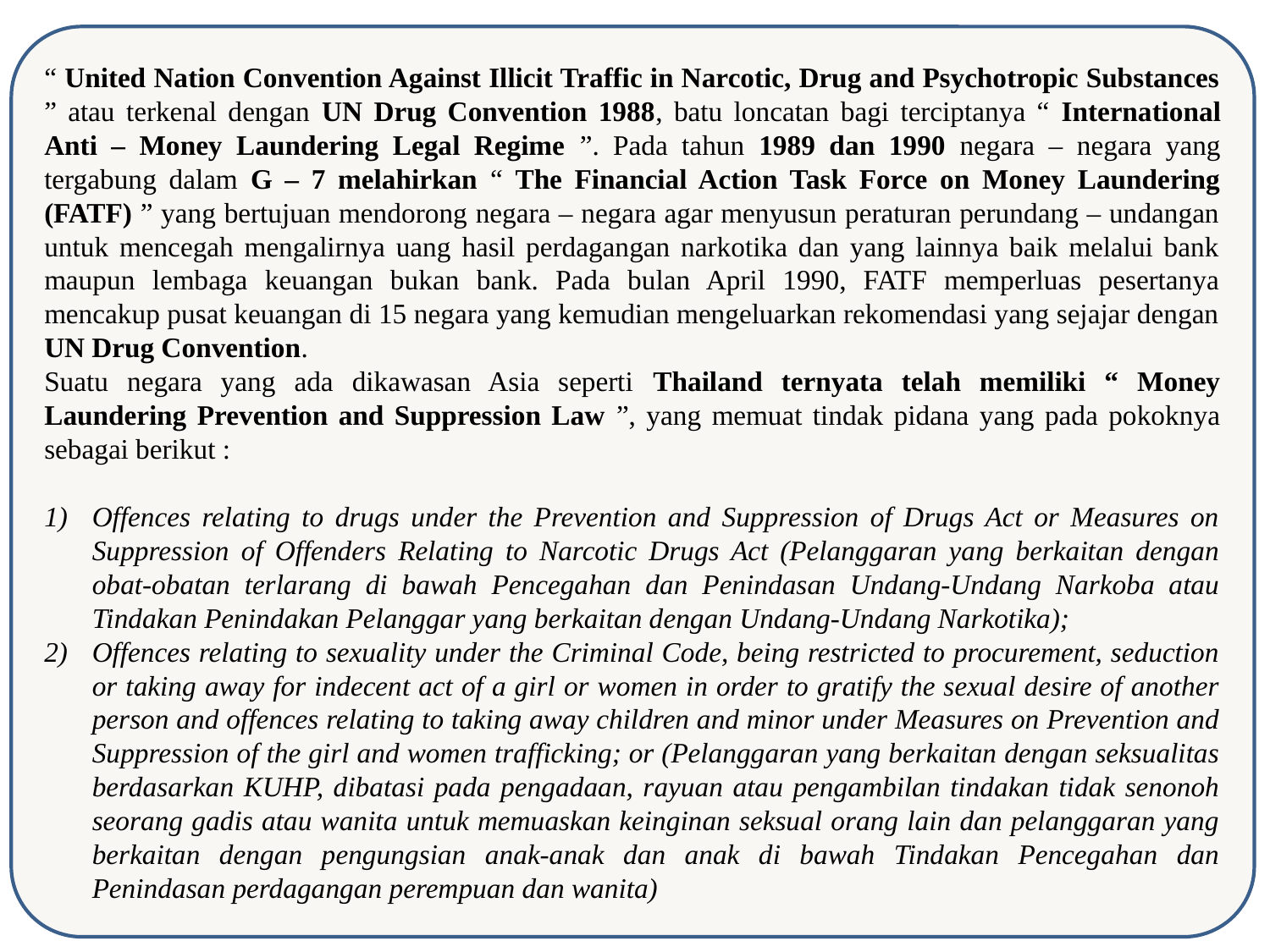

“ United Nation Convention Against Illicit Traffic in Narcotic, Drug and Psychotropic Substances ” atau terkenal dengan UN Drug Convention 1988, batu loncatan bagi terciptanya “ International Anti – Money Laundering Legal Regime ”. Pada tahun 1989 dan 1990 negara – negara yang tergabung dalam G – 7 melahirkan “ The Financial Action Task Force on Money Laundering (FATF) ” yang bertujuan mendorong negara – negara agar menyusun peraturan perundang – undangan untuk mencegah mengalirnya uang hasil perdagangan narkotika dan yang lainnya baik melalui bank maupun lembaga keuangan bukan bank. Pada bulan April 1990, FATF memperluas pesertanya mencakup pusat keuangan di 15 negara yang kemudian mengeluarkan rekomendasi yang sejajar dengan UN Drug Convention.
Suatu negara yang ada dikawasan Asia seperti Thailand ternyata telah memiliki “ Money Laundering Prevention and Suppression Law ”, yang memuat tindak pidana yang pada pokoknya sebagai berikut :

Offences relating to drugs under the Prevention and Suppression of Drugs Act or Measures on Suppression of Offenders Relating to Narcotic Drugs Act (Pelanggaran yang berkaitan dengan obat-obatan terlarang di bawah Pencegahan dan Penindasan Undang-Undang Narkoba atau Tindakan Penindakan Pelanggar yang berkaitan dengan Undang-Undang Narkotika);
Offences relating to sexuality under the Criminal Code, being restricted to procurement, seduction or taking away for indecent act of a girl or women in order to gratify the sexual desire of another person and offences relating to taking away children and minor under Measures on Prevention and Suppression of the girl and women trafficking; or (Pelanggaran yang berkaitan dengan seksualitas berdasarkan KUHP, dibatasi pada pengadaan, rayuan atau pengambilan tindakan tidak senonoh seorang gadis atau wanita untuk memuaskan keinginan seksual orang lain dan pelanggaran yang berkaitan dengan pengungsian anak-anak dan anak di bawah Tindakan Pencegahan dan Penindasan perdagangan perempuan dan wanita)
8